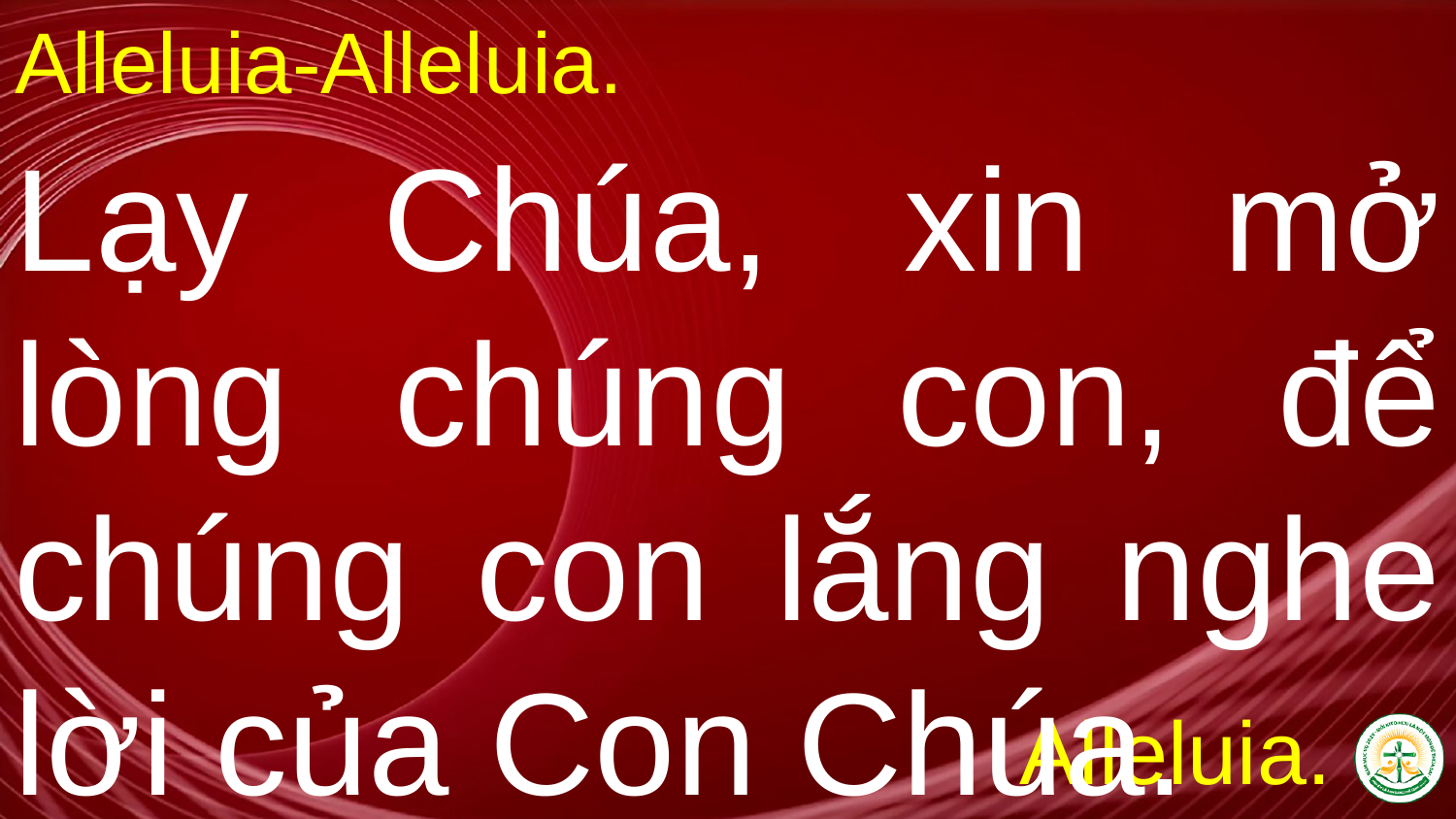

# Alleluia-Alleluia.
Lạy Chúa, xin mở lòng chúng con, để chúng con lắng nghe lời của Con Chúa.
Alleluia.